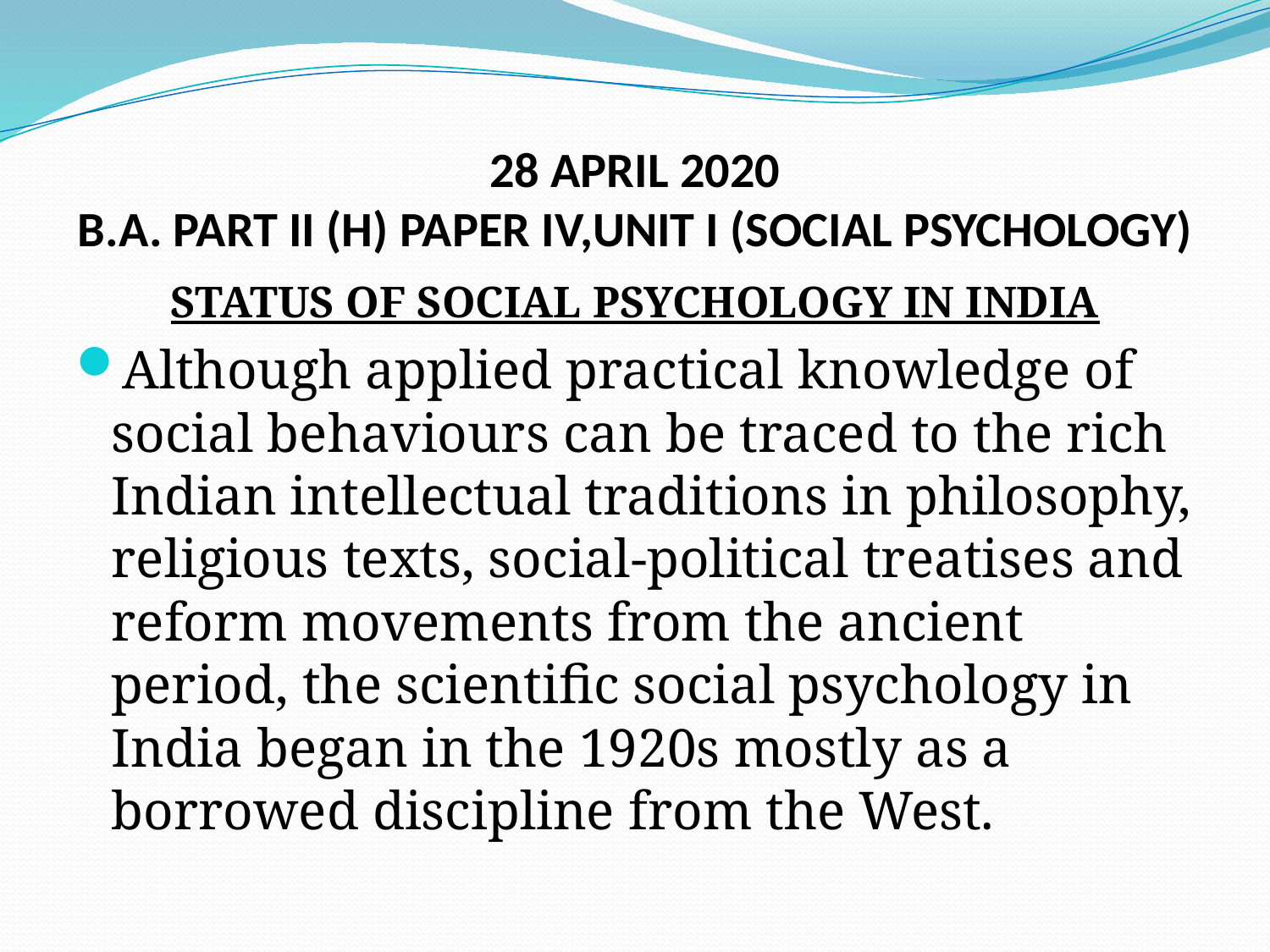

# 28 APRIL 2020 B.A. PART II (H) PAPER IV,UNIT I (SOCIAL PSYCHOLOGY)
STATUS OF SOCIAL PSYCHOLOGY IN INDIA
Although applied practical knowledge of social behaviours can be traced to the rich Indian intellectual traditions in philosophy, religious texts, social-political treatises and reform movements from the ancient period, the scientific social psychology in India began in the 1920s mostly as a borrowed discipline from the West.